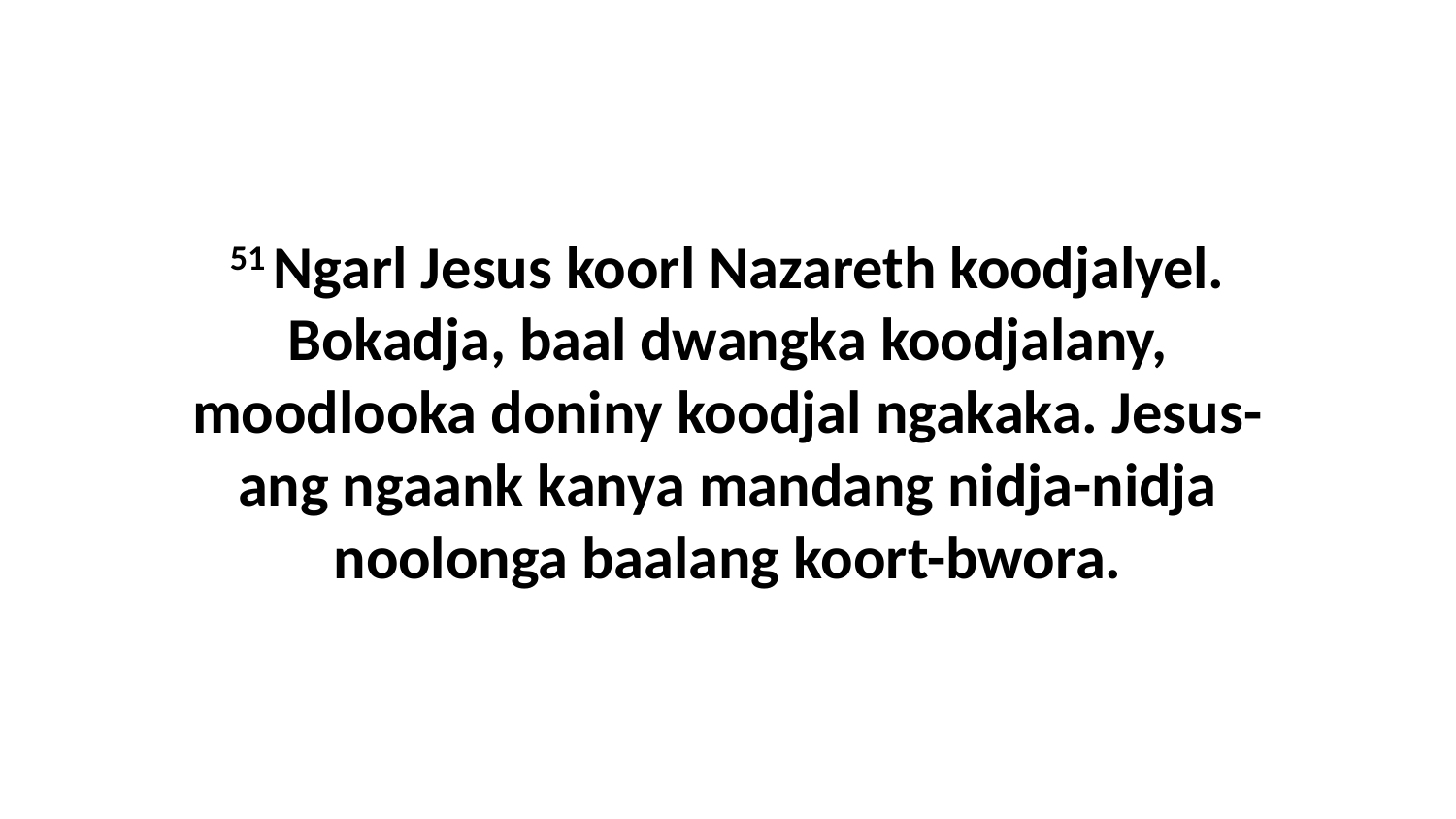

51 Ngarl Jesus koorl Nazareth koodjalyel. Bokadja, baal dwangka koodjalany, moodlooka doniny koodjal ngakaka. Jesus-ang ngaank kanya mandang nidja-nidja noolonga baalang koort-bwora.